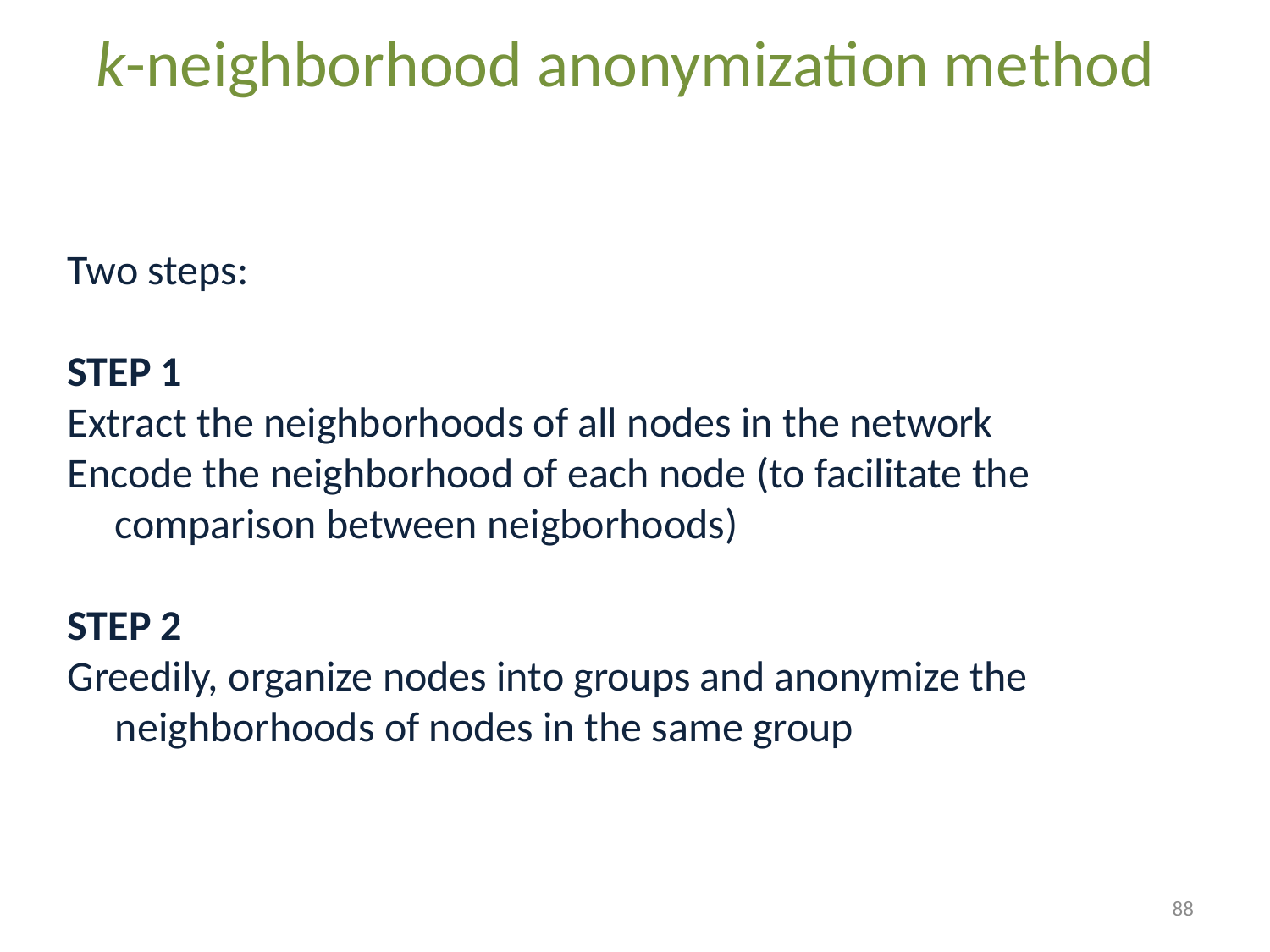

k-neighborhood anonymization method
Two steps:

STEP 1
Extract the neighborhoods of all nodes in the network
Encode the neighborhood of each node (to facilitate the comparison between neigborhoods)

STEP 2
Greedily, organize nodes into groups and anonymize the neighborhoods of nodes in the same group

88